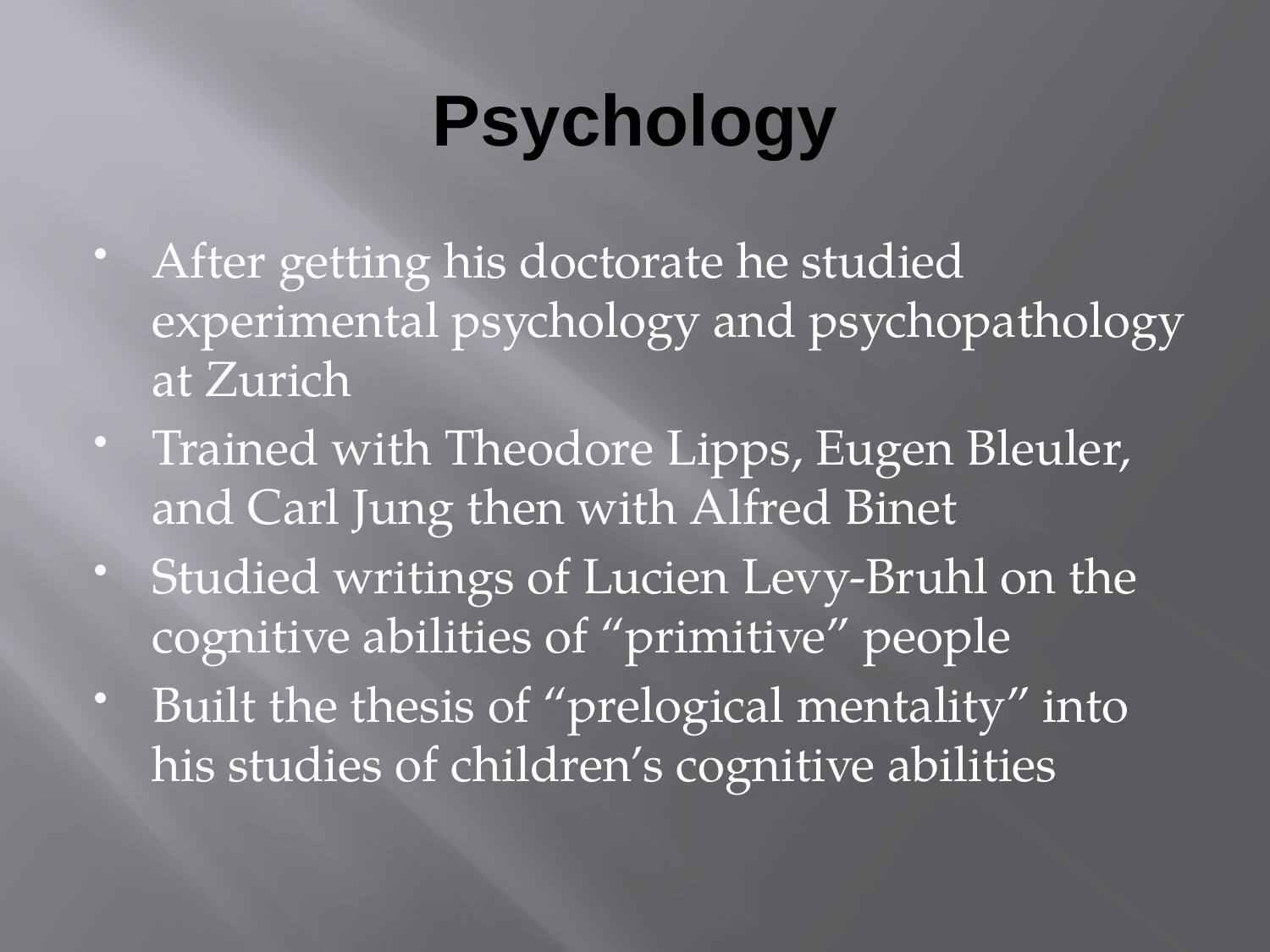

# Psychology
After getting his doctorate he studied experimental psychology and psychopathology at Zurich
Trained with Theodore Lipps, Eugen Bleuler, and Carl Jung then with Alfred Binet
Studied writings of Lucien Levy-Bruhl on the cognitive abilities of “primitive” people
Built the thesis of “prelogical mentality” into his studies of children’s cognitive abilities